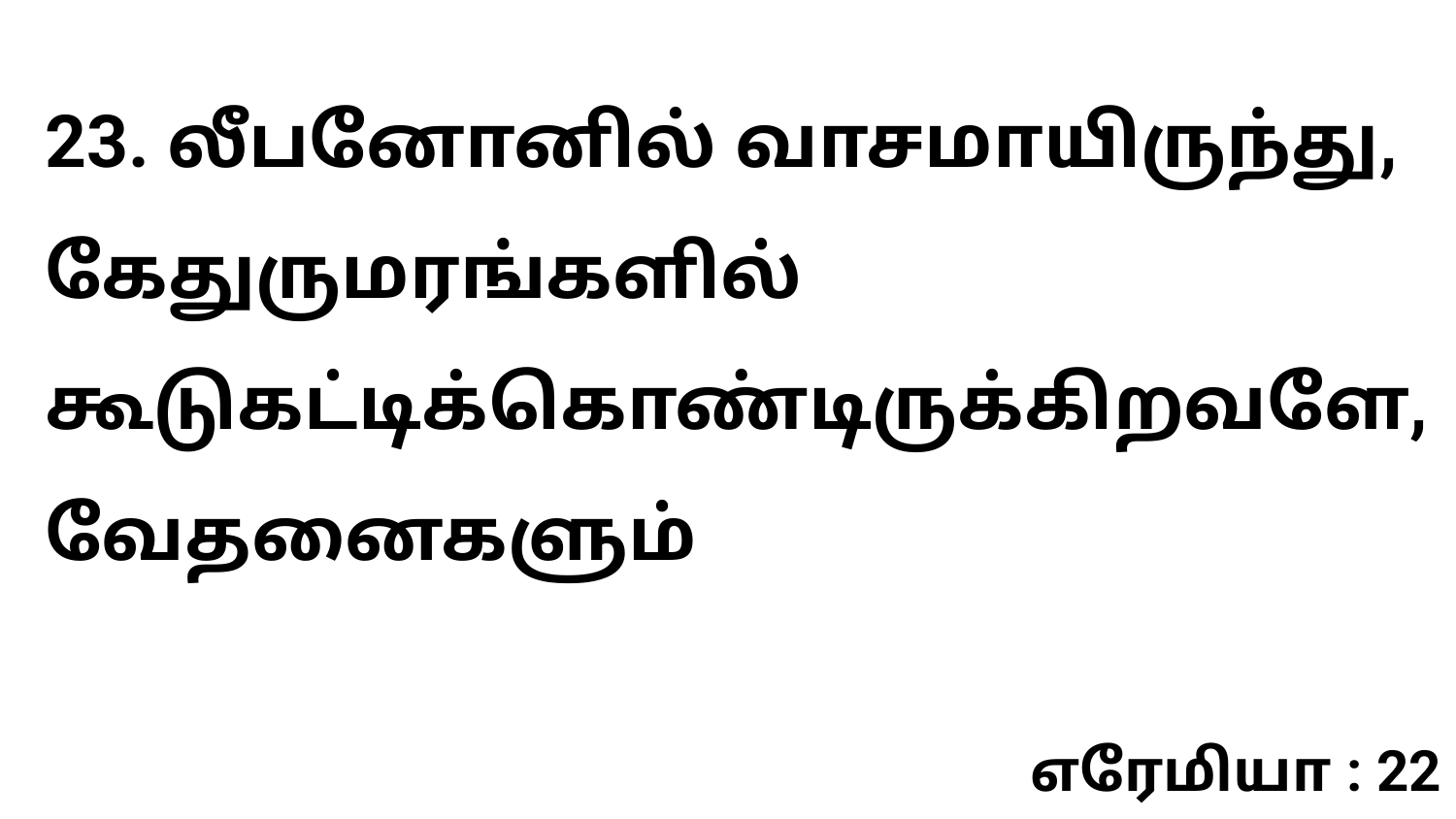

23. லீபனோனில் வாசமாயிருந்து, கேதுருமரங்களில் கூடுகட்டிக்கொண்டிருக்கிறவளே, வேதனைகளும்
எரேமியா : 22